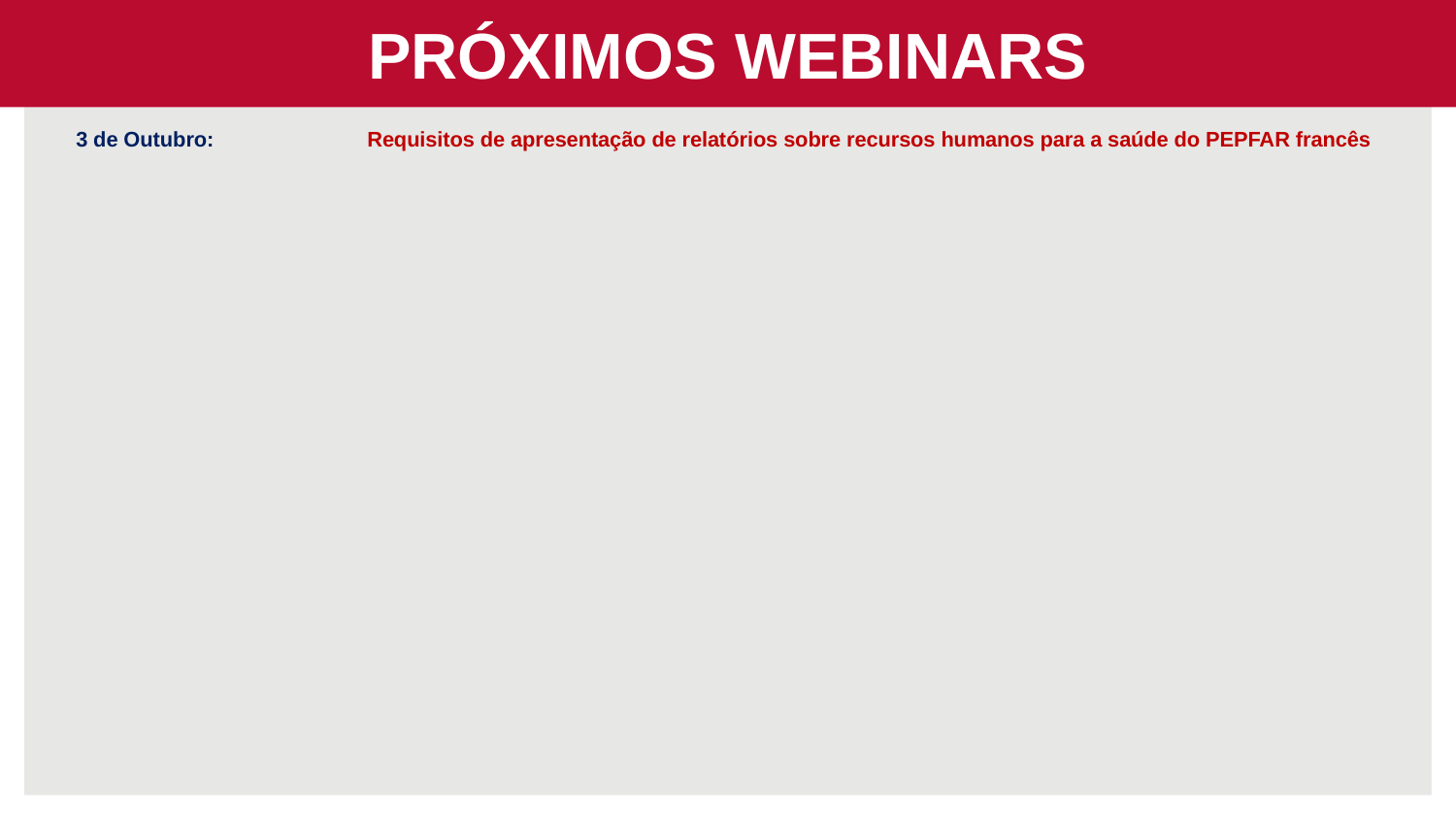

PRÓXIMOS WEBINARS
3 de Outubro:		Requisitos de apresentação de relatórios sobre recursos humanos para a saúde do PEPFAR francês